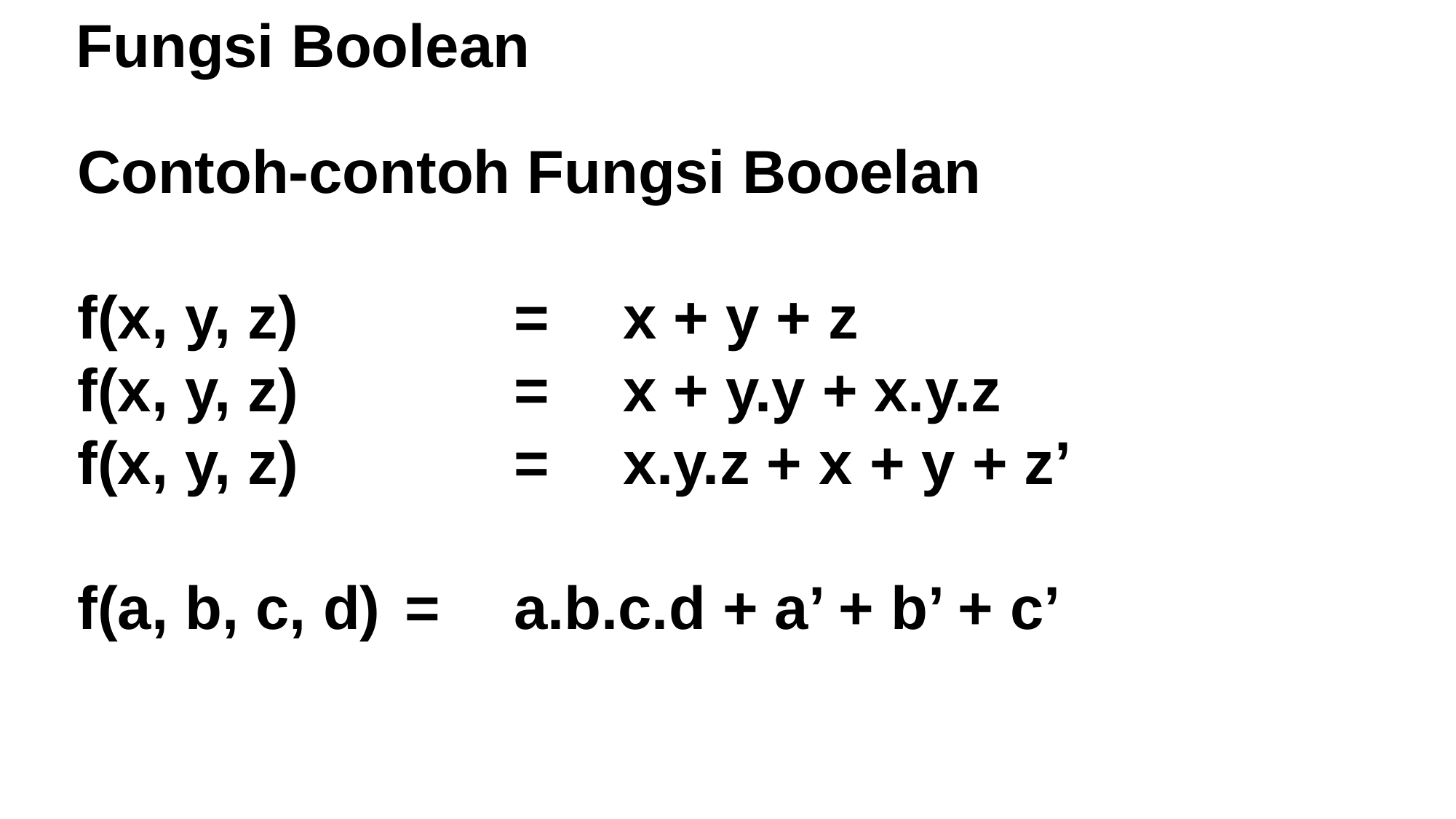

Fungsi Boolean
Contoh-contoh Fungsi Booelan

f(x, y, z)		= 	x + y + z
f(x, y, z)		= 	x + y.y + x.y.z
f(x, y, z) 		=	x.y.z + x + y + z’

f(a, b, c, d)	=	a.b.c.d + a’ + b’ + c’